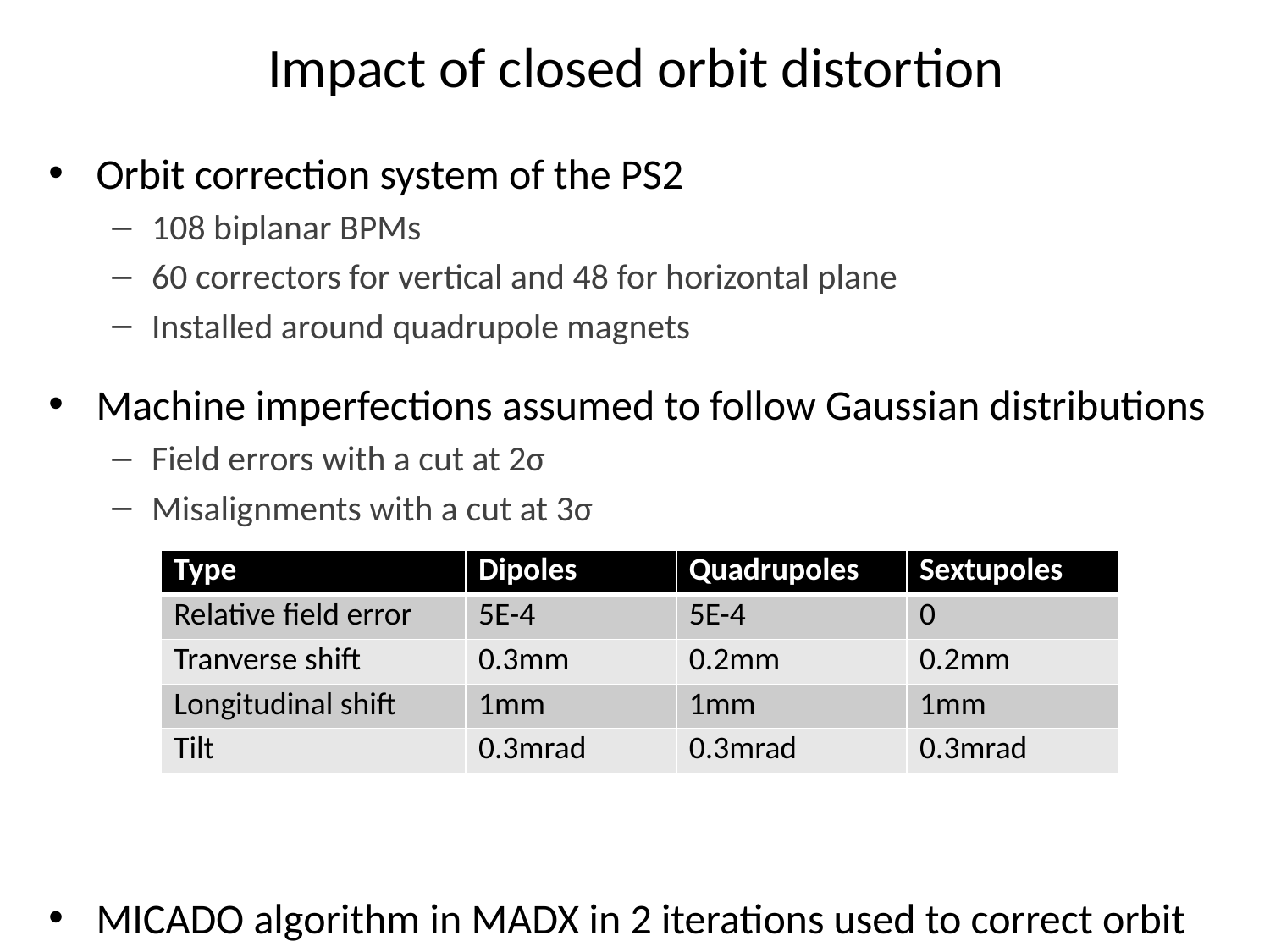

# Impact of closed orbit distortion
Orbit correction system of the PS2
108 biplanar BPMs
60 correctors for vertical and 48 for horizontal plane
Installed around quadrupole magnets
Machine imperfections assumed to follow Gaussian distributions
Field errors with a cut at 2σ
Misalignments with a cut at 3σ

MICADO algorithm in MADX in 2 iterations used to correct orbit

| Type | Dipoles | Quadrupoles | Sextupoles |
| --- | --- | --- | --- |
| Relative field error | 5E-4 | 5E-4 | 0 |
| Tranverse shift | 0.3mm | 0.2mm | 0.2mm |
| Longitudinal shift | 1mm | 1mm | 1mm |
| Tilt | 0.3mrad | 0.3mrad | 0.3mrad |